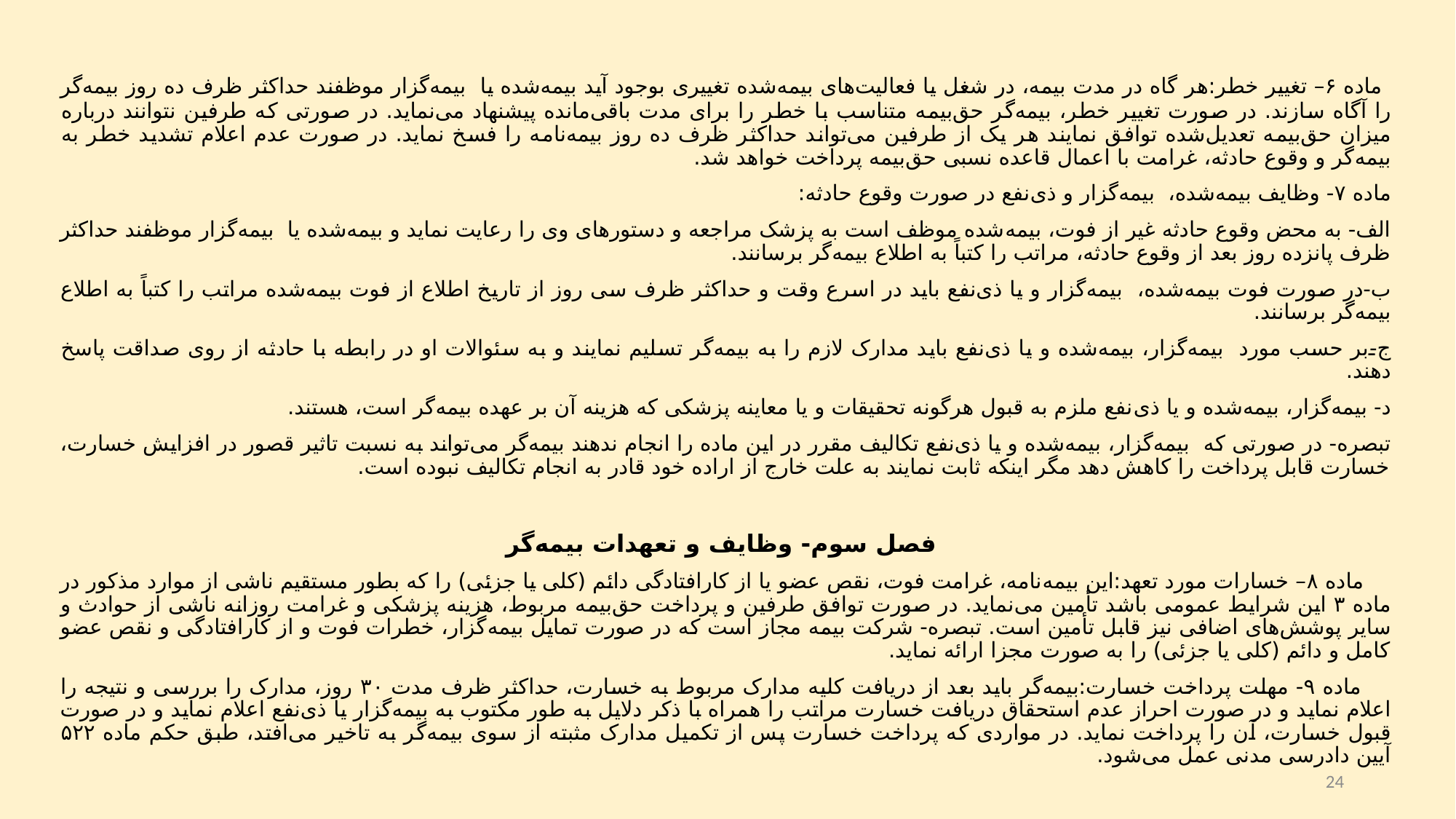

ماده ۶– تغییر خطر:هر گاه در مدت ‌بیمه، در شغل یا فعالیت‌های ‌بیمه‌شده تغییری بوجود آید ‌بیمه‌شده یا ‌ بیمه‌گزار موظفند حداکثر ظرف ده روز ‌بیمه‌گر را آگاه سازند. در صورت تغییر خطر، ‌بیمه‌گر ‌حق‌بیمه متناسب با خطر را برای مدت باقی‌مانده پیشنهاد ‌می‌نماید. در صورتی که طرفین نتوانند درباره میزان ‌حق‌بیمه تعدیل‌شده توافق نمایند هر یک از طرفین می‌تواند حداکثر ظرف ده روز ‌بیمه‌نامه را فسخ نماید. در صورت عدم اعلام تشدید خطر به بیمه‌گر و وقوع حادثه، غرامت با اعمال قاعده نسبی حق‌بیمه پرداخت خواهد شد.
ماده ۷- وظایف ‌بیمه‌شده، ‌ بیمه‌گزار و ذی‌نفع در صورت وقوع حادثه:
الف- به محض وقوع حادثه غیر از فوت، ‌بیمه‌شده موظف است به پزشک مراجعه و دستورهای وی را رعایت نماید و ‌بیمه‌شده یا ‌ بیمه‌گزار موظفند حداکثر ظرف پانزده روز بعد از وقوع حادثه، مراتب را کتباً به اطلاع ‌بیمه‌گر برسانند.
ب-در صورت فوت ‌بیمه‌شده، ‌ بیمه‌گزار و یا ذی‌نفع باید در اسرع وقت و حداکثر ظرف سی روز از تاریخ اطلاع از فوت بیمه‌شده مراتب را کتباً به اطلاع ‌بیمه‌گر برسانند.
ج-بر حسب مورد ‌ بیمه‌گزار، ‌بیمه‌شده و یا ذی‌نفع باید مدارک لازم را به ‌بیمه‌گر تسلیم نمایند و به سئوالات او در رابطه با حادثه از روی صداقت پاسخ دهند.
د- بیمه‌گزار، ‌بیمه‌شده و یا ذی‌نفع ملزم به قبول هرگونه تحقیقات و یا معاینه پزشکی که هزینه آن بر عهده ‌بیمه‌گر است، هستند.
تبصره- در صورتی که ‌ بیمه‌گزار، ‌بیمه‌شده و یا ذی‌نفع تکالیف مقرر در این ماده را انجام ندهند ‌بیمه‌گر ‌می‌تواند به نسبت تاثیر قصور در افزایش خسارت، خسارت قابل پرداخت را کاهش دهد مگر اینکه ثابت نمایند به علت خارج از اراده خود قادر به انجام تکالیف نبوده است.

 فصل سوم- وظایف و تعهدات بیمه‌گر
    ماده ۸– خسارات مورد تعهد:این ‌بیمه‌نامه، غرامت فوت، نقص عضو یا از کارافتادگی دائم (کلی یا جزئی) را که بطور مستقیم ناشی از موارد مذکور در ماده ۳ این شرایط عمومی باشد تأمین ‌می‌نماید. در صورت توافق طرفین و پرداخت ‌حق‌بیمه مربوط، هزینه پزشکی و غرامت روزانه ناشی از حوادث و سایر پوشش‌های اضافی نیز قابل تأمین است. تبصره- شرکت بیمه مجاز است که در صورت تمایل بیمه‌گزار، خطرات فوت و از کارافتادگی و نقص عضو کامل و دائم (کلی یا جزئی) را به صورت مجزا ارائه نماید.
    ماده ۹- مهلت پرداخت خسارت:بیمه‌گر باید بعد از دریافت کلیه مدارک مربوط به خسارت، حداکثر ظرف مدت ۳۰ روز، مدارک را بررسی و نتیجه را اعلام نماید و در صورت احراز عدم استحقاق دریافت خسارت مراتب را همراه با ذکر دلایل به طور مکتوب به بیمه‌گزار یا ذی‌نفع اعلام نماید و در صورت قبول خسارت، آن را پرداخت نماید. در مواردی که پرداخت خسارت پس از تکمیل مدارک مثبته از سوی بیمه‌گر به تاخیر می‌افتد، طبق حکم ماده ۵۲۲ آیین دادرسی مدنی عمل می‌شود.

24